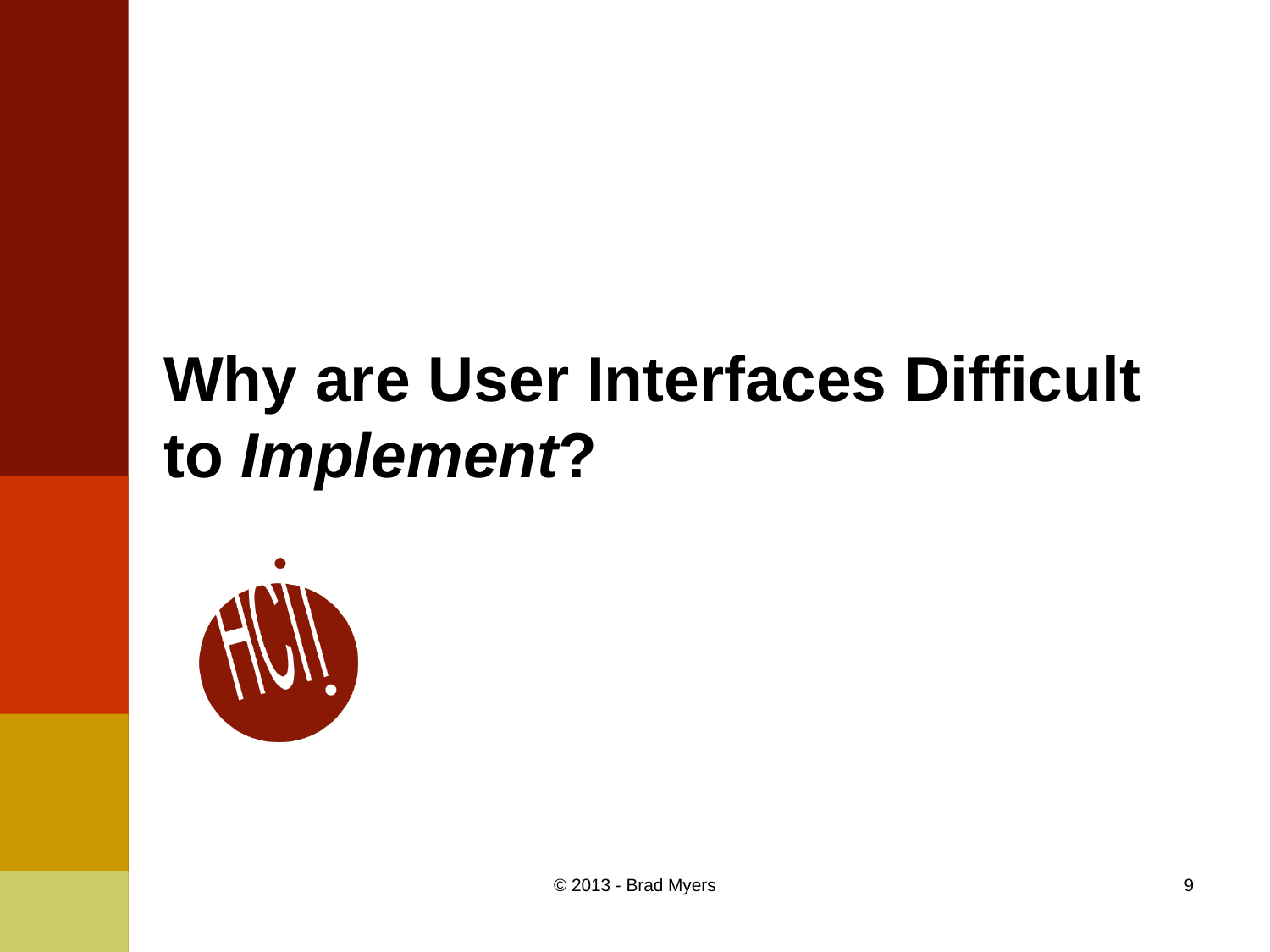

# Why are User Interfaces Difficult  to Implement?
© 2013 - Brad Myers
9